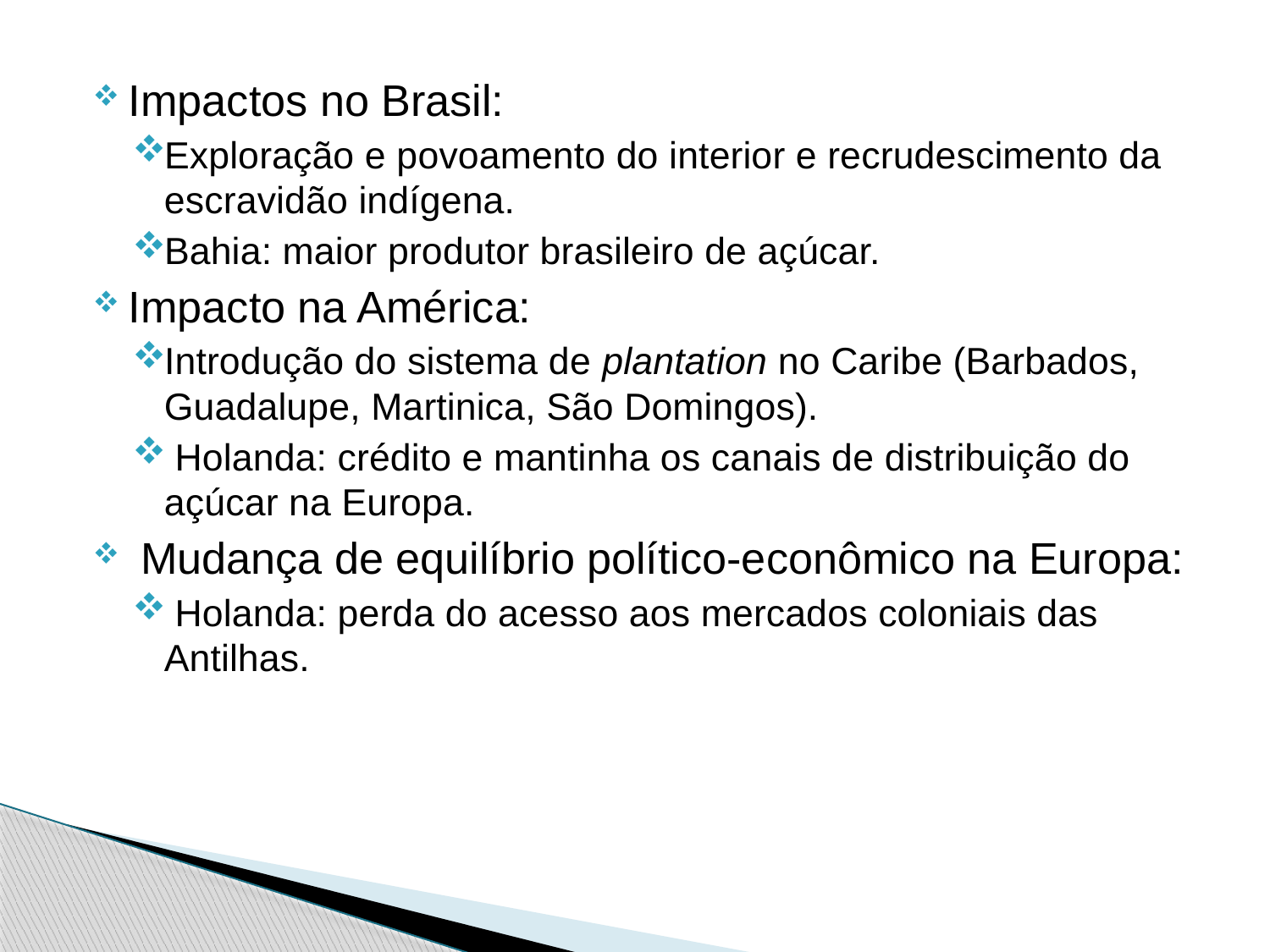

Impactos no Brasil:
Exploração e povoamento do interior e recrudescimento da escravidão indígena.
Bahia: maior produtor brasileiro de açúcar.
Impacto na América:
Introdução do sistema de plantation no Caribe (Barbados, Guadalupe, Martinica, São Domingos).
 Holanda: crédito e mantinha os canais de distribuição do açúcar na Europa.
 Mudança de equilíbrio político-econômico na Europa:
 Holanda: perda do acesso aos mercados coloniais das Antilhas.